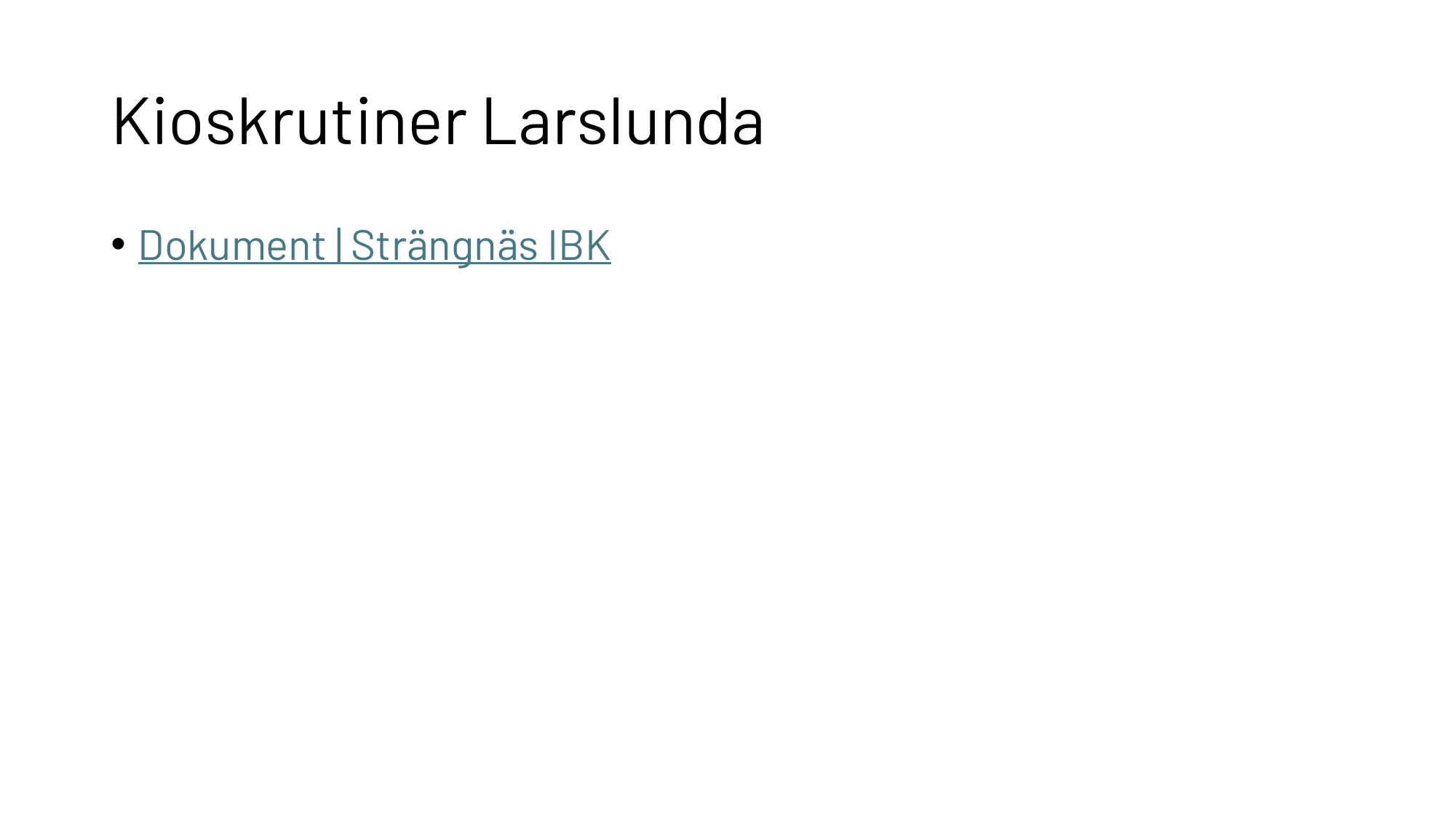

# Kioskrutiner Larslunda
Dokument | Strängnäs IBK